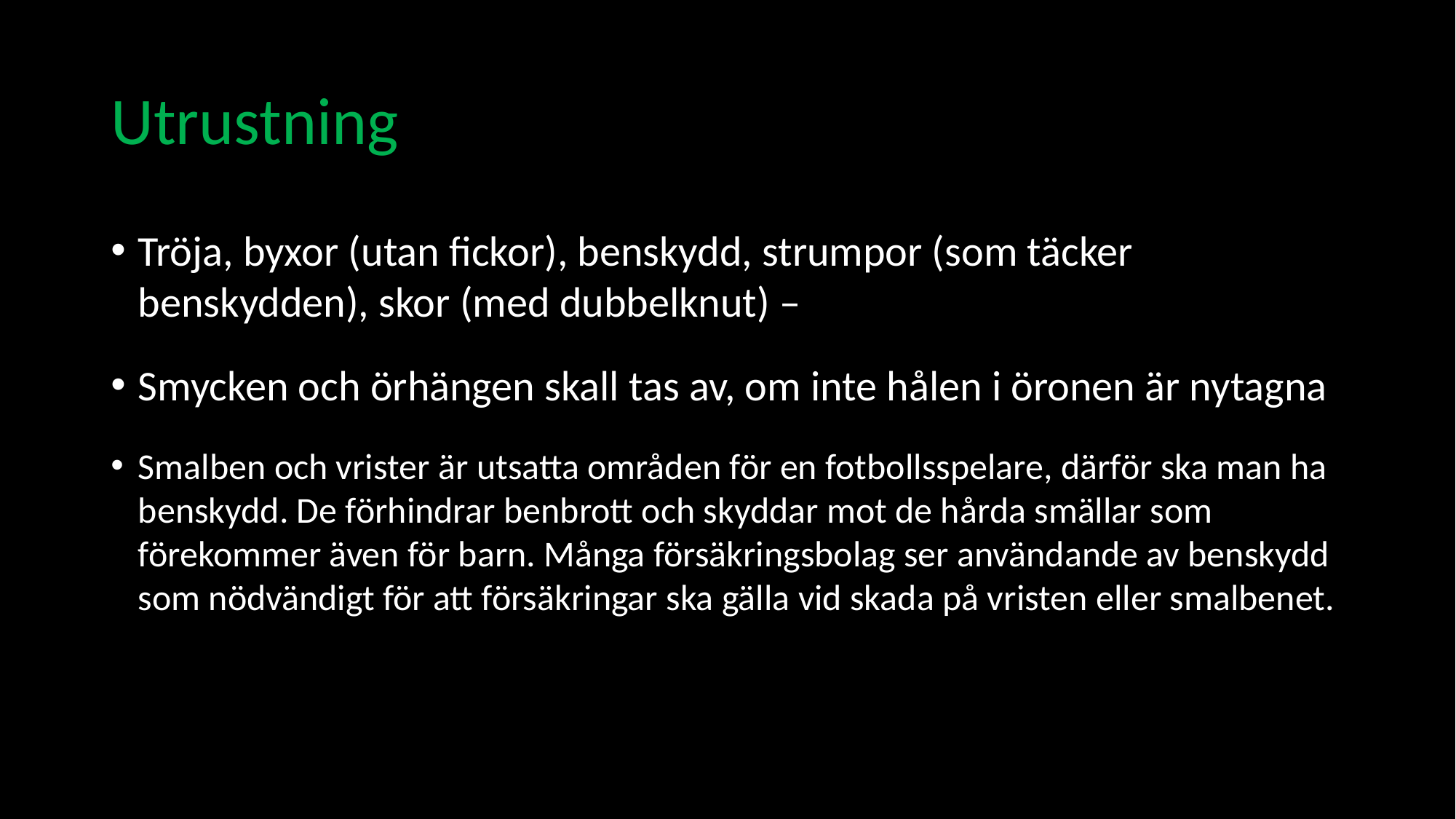

# Utrustning
Tröja, byxor (utan fickor), benskydd, strumpor (som täcker benskydden), skor (med dubbelknut) –
Smycken och örhängen skall tas av, om inte hålen i öronen är nytagna
Smalben och vrister är utsatta områden för en fotbollsspelare, därför ska man ha benskydd. De förhindrar benbrott och skyddar mot de hårda smällar som förekommer även för barn. Många försäkringsbolag ser användande av benskydd som nödvändigt för att försäkringar ska gälla vid skada på vristen eller smalbenet.